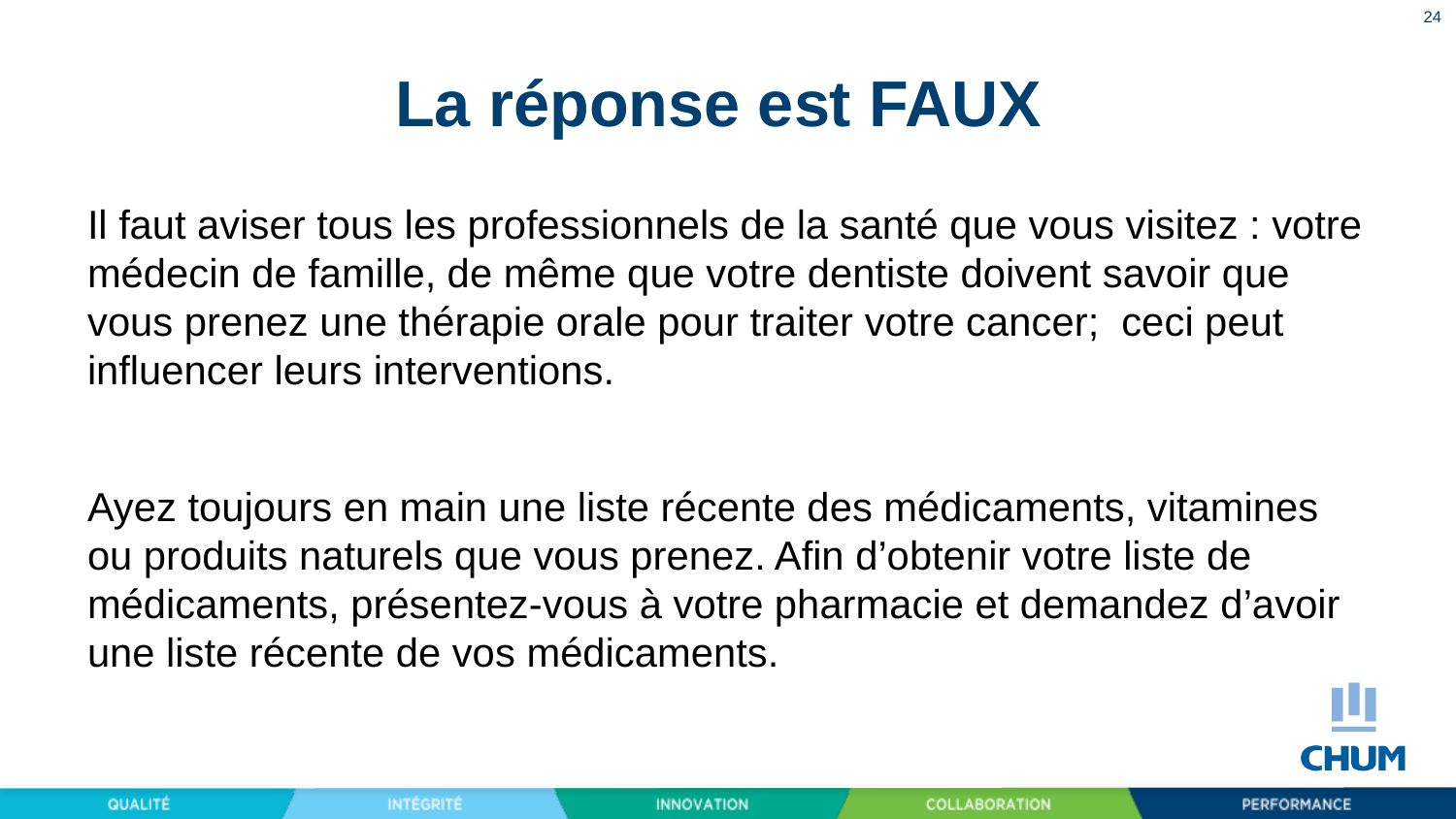

24
# La réponse est FAUX
Il faut aviser tous les professionnels de la santé que vous visitez : votre médecin de famille, de même que votre dentiste doivent savoir que vous prenez une thérapie orale pour traiter votre cancer;  ceci peut influencer leurs interventions.

Ayez toujours en main une liste récente des médicaments, vitamines  ou produits naturels que vous prenez. Afin d’obtenir votre liste de médicaments, présentez-vous à votre pharmacie et demandez d’avoir une liste récente de vos médicaments.